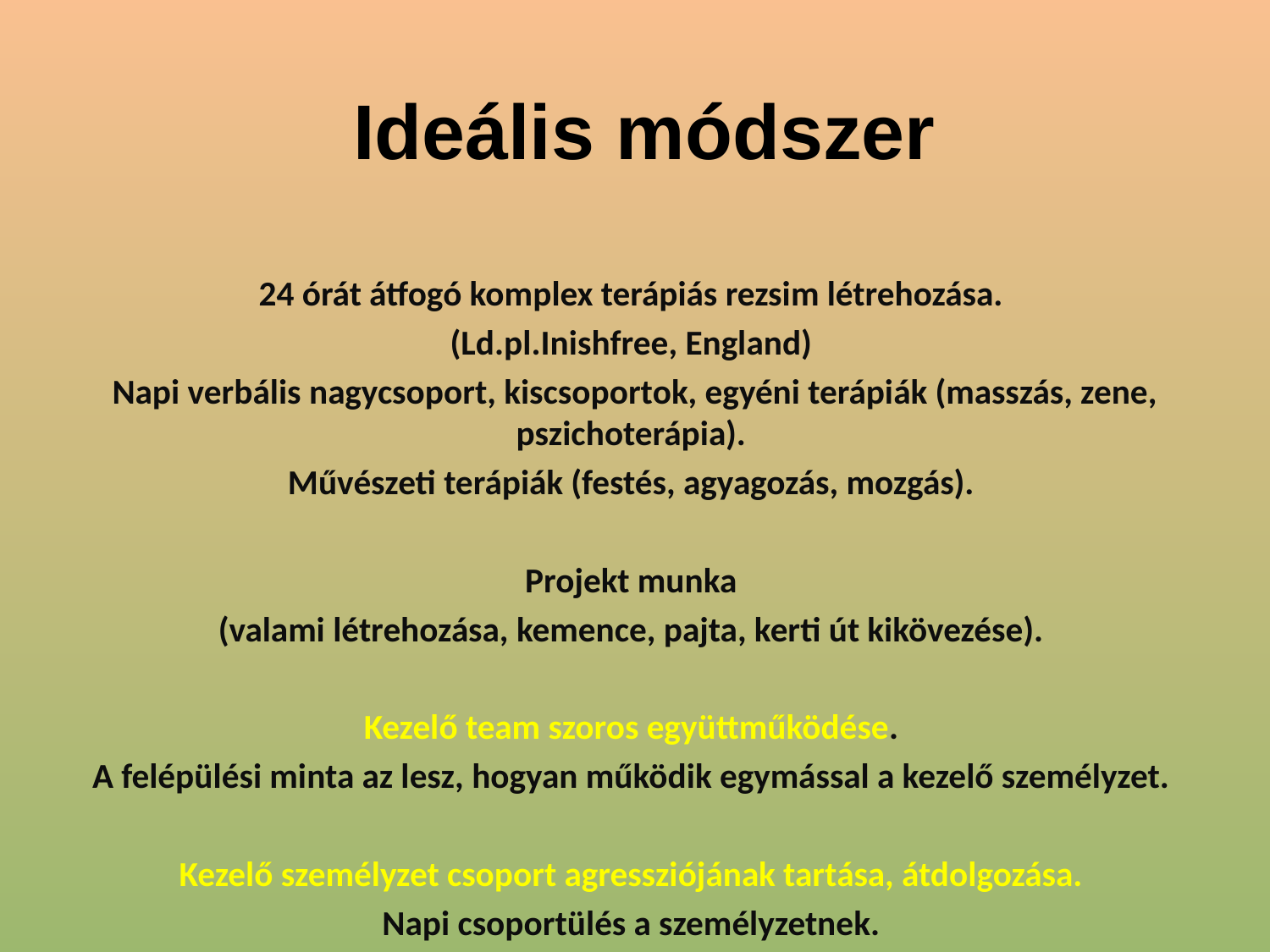

# Ideális módszer
24 órát átfogó komplex terápiás rezsim létrehozása.
(Ld.pl.Inishfree, England)
Napi verbális nagycsoport, kiscsoportok, egyéni terápiák (masszás, zene, pszichoterápia).
Művészeti terápiák (festés, agyagozás, mozgás).

Projekt munka
(valami létrehozása, kemence, pajta, kerti út kikövezése).

Kezelő team szoros együttműködése.
A felépülési minta az lesz, hogyan működik egymással a kezelő személyzet.

Kezelő személyzet csoport agressziójának tartása, átdolgozása.
Napi csoportülés a személyzetnek.